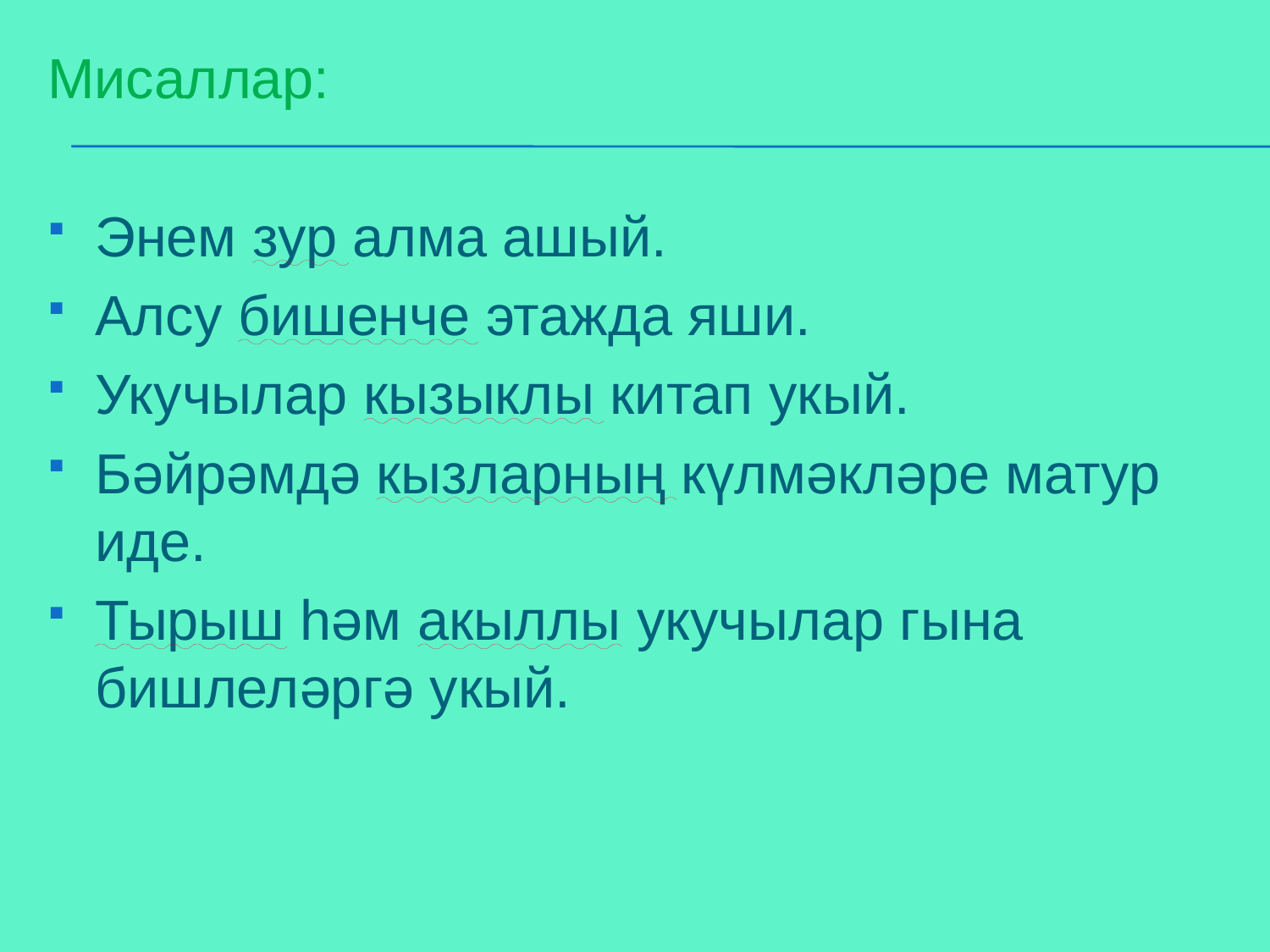

Мисаллар:

Энем зур алма ашый.
Алсу бишенче этажда яши.
Укучылар кызыклы китап укый.
Бәйрәмдә кызларның күлмәкләре матур иде.
Тырыш һәм акыллы укучылар гына бишлеләргә укый.